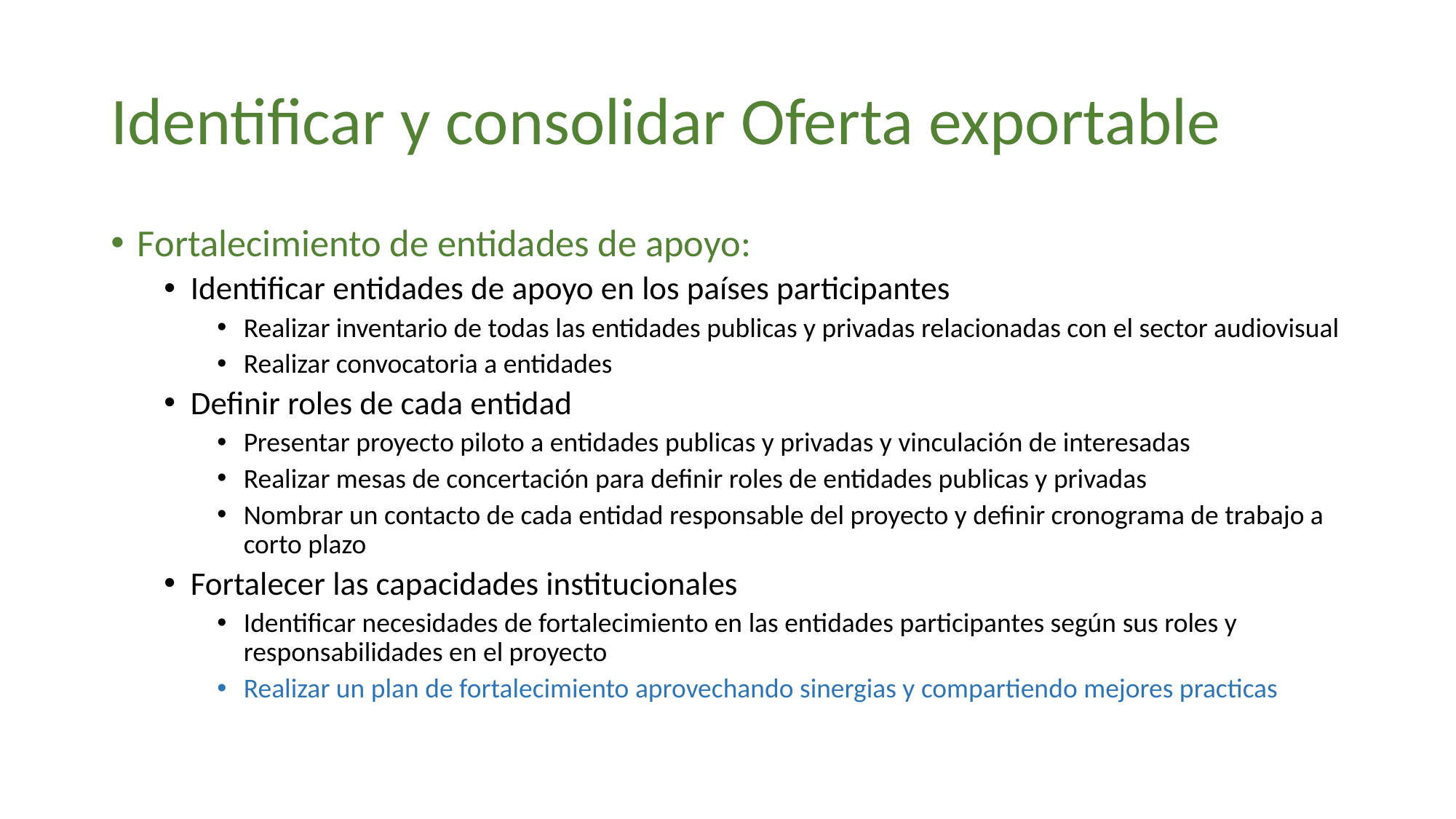

# Identificar y consolidar Oferta exportable
Fortalecimiento de entidades de apoyo:
Identificar entidades de apoyo en los países participantes
Realizar inventario de todas las entidades publicas y privadas relacionadas con el sector audiovisual
Realizar convocatoria a entidades
Definir roles de cada entidad
Presentar proyecto piloto a entidades publicas y privadas y vinculación de interesadas
Realizar mesas de concertación para definir roles de entidades publicas y privadas
Nombrar un contacto de cada entidad responsable del proyecto y definir cronograma de trabajo a corto plazo
Fortalecer las capacidades institucionales
Identificar necesidades de fortalecimiento en las entidades participantes según sus roles y responsabilidades en el proyecto
Realizar un plan de fortalecimiento aprovechando sinergias y compartiendo mejores practicas